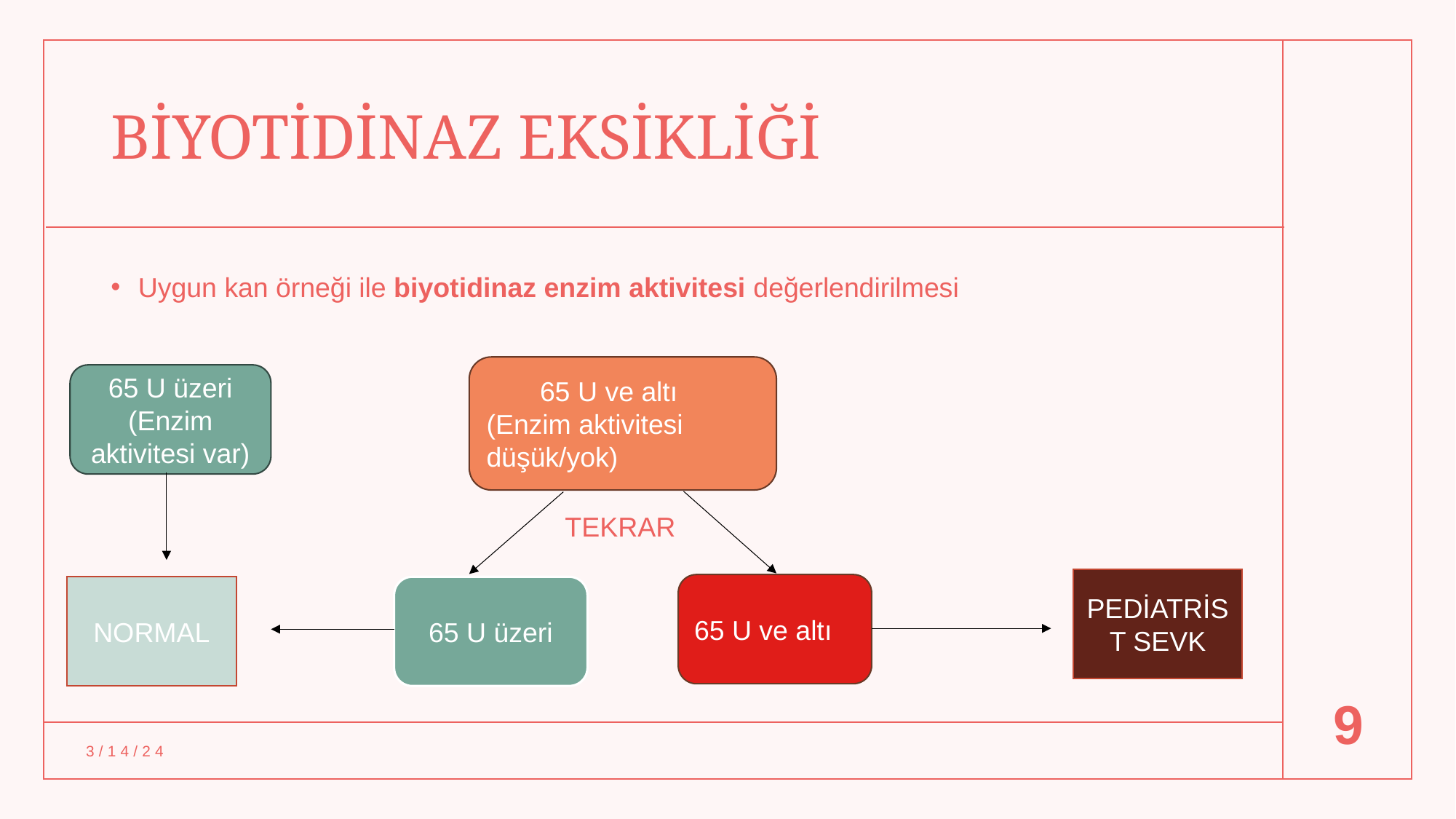

# BİYOTİDİNAZ EKSİKLİĞİ
Uygun kan örneği ile biyotidinaz enzim aktivitesi değerlendirilmesi

       65 U ve altı
(Enzim aktivitesi düşük/yok)
65 U üzeri
(Enzim aktivitesi var)
TEKRAR
PEDİATRİST SEVK
65 U ve altı
NORMAL
65 U üzeri
9
3/14/24